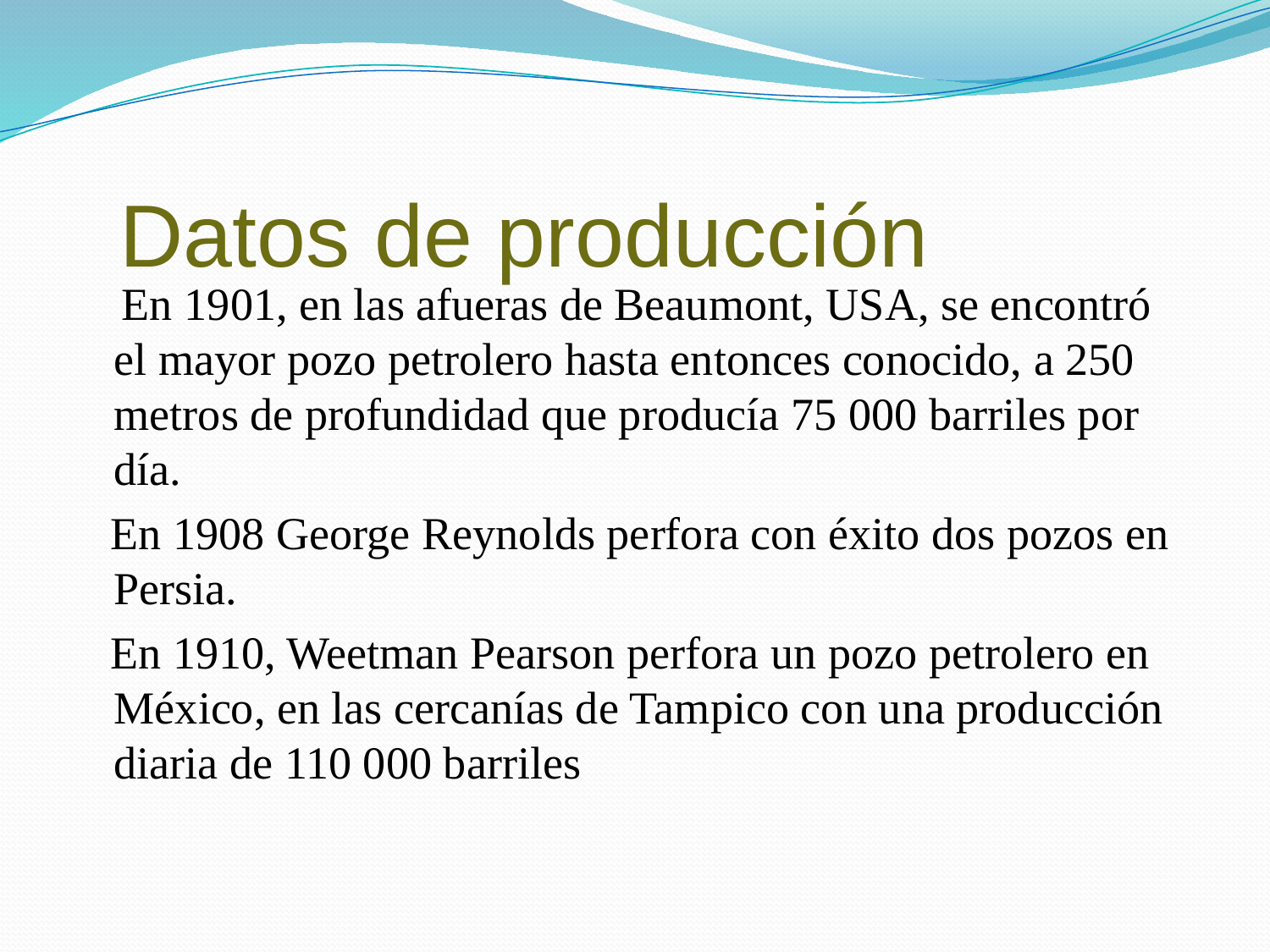

# Datos de producción
    En 1901, en las afueras de Beaumont, USA, se encontró el mayor pozo petrolero hasta entonces conocido, a 250 metros de profundidad que producía 75 000 barriles por día.
   En 1908 George Reynolds perfora con éxito dos pozos en Persia.
   En 1910, Weetman Pearson perfora un pozo petrolero en México, en las cercanías de Tampico con una producción diaria de 110 000 barriles